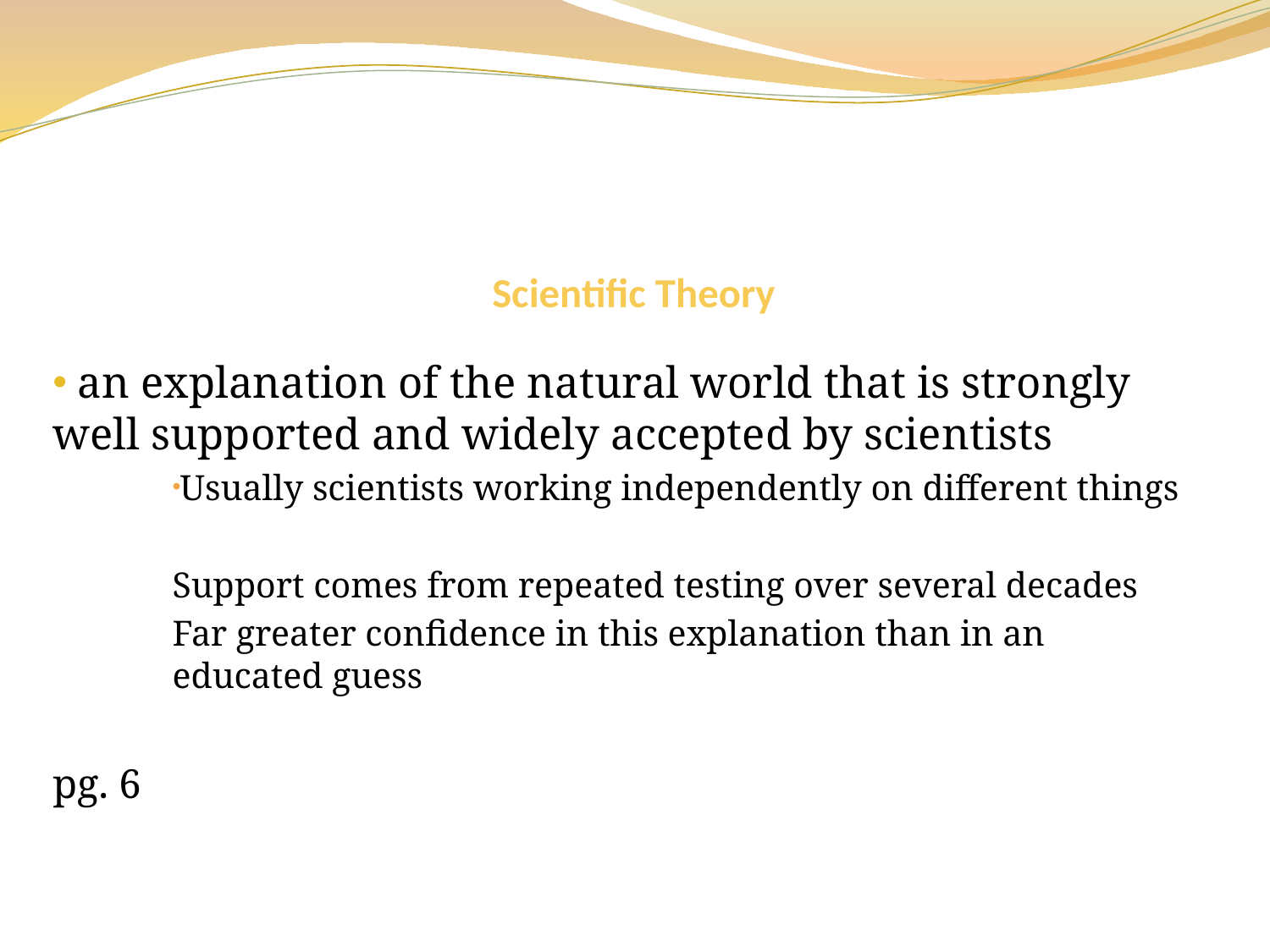

# Scientific Theory
 an explanation of the natural world that is strongly well supported and widely accepted by scientists
Usually scientists working independently on different things

Support comes from repeated testing over several decades
Far greater confidence in this explanation than in an educated guess

pg. 6